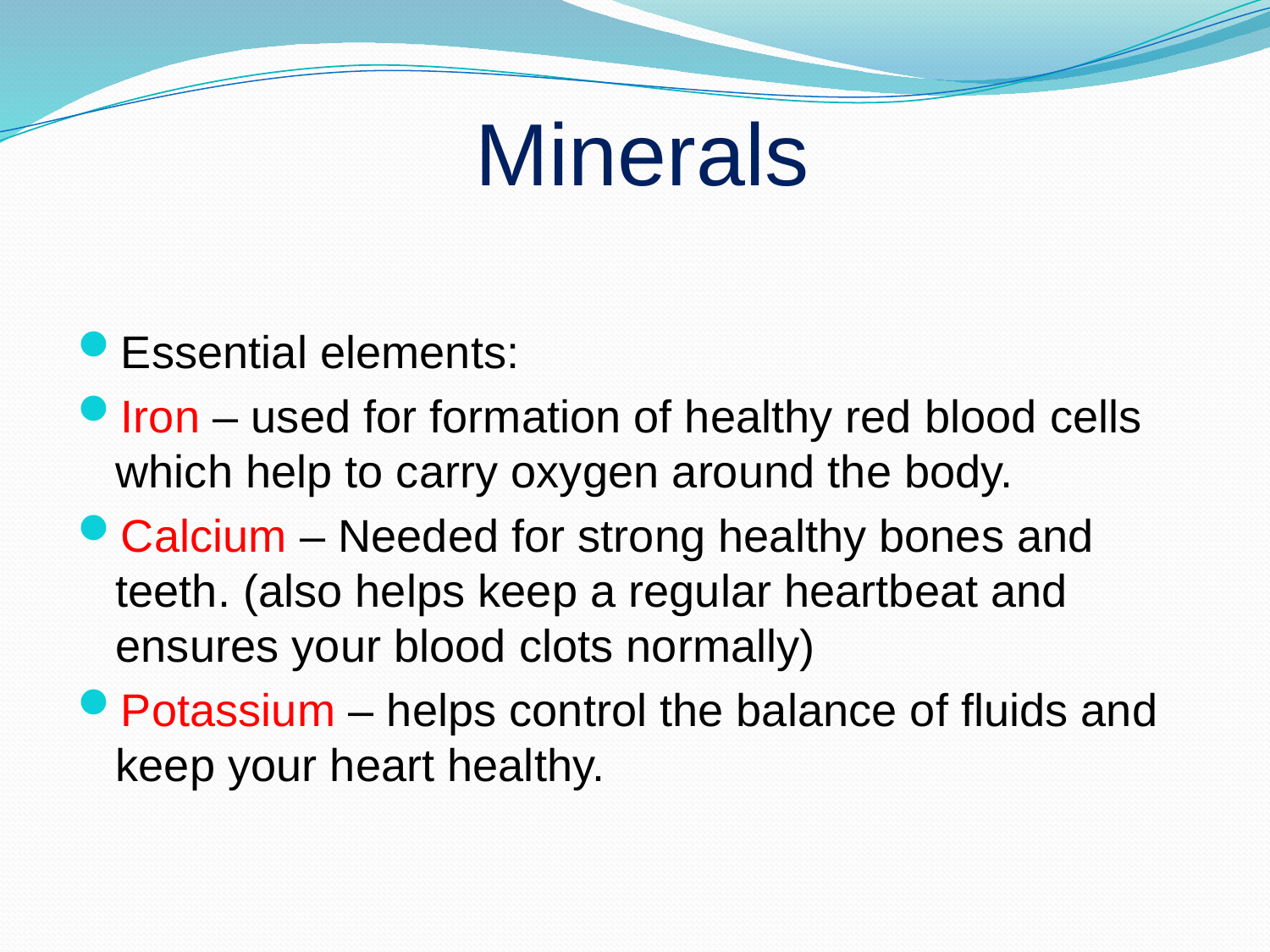

# Minerals
Essential elements:
Iron – used for formation of healthy red blood cells which help to carry oxygen around the body.
Calcium – Needed for strong healthy bones and teeth. (also helps keep a regular heartbeat and ensures your blood clots normally)
Potassium – helps control the balance of fluids and keep your heart healthy.